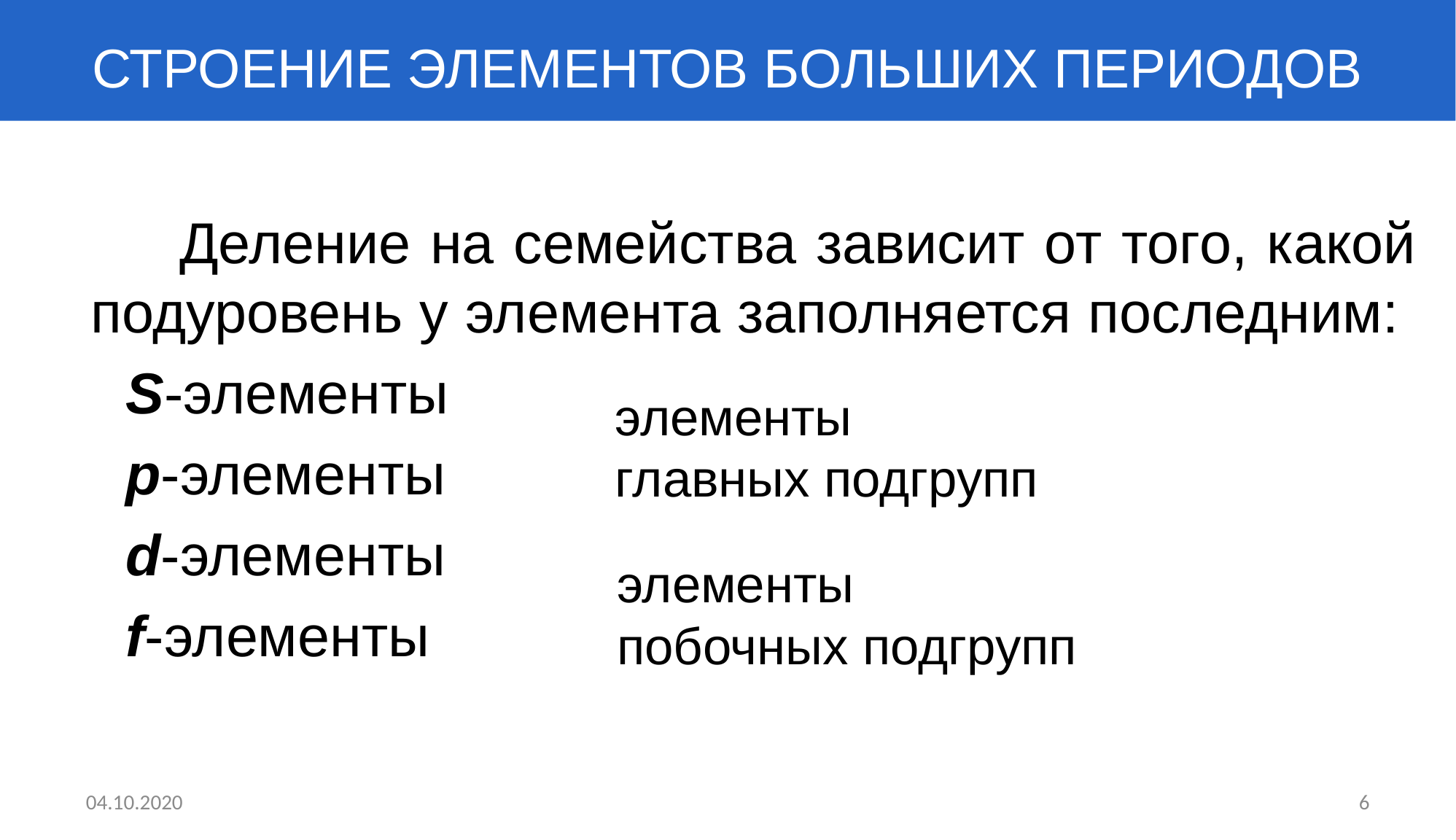

СТРОЕНИЕ ЭЛЕМЕНТОВ БОЛЬШИХ ПЕРИОДОВ
       Деление на семейства зависит от того, какой подуровень у элемента заполняется последним:
    S-элементы
    p-элементы
    d-элементы
    f-элементы

элементы
главных подгрупп

элементы
побочных подгрупп
04.10.2020
6